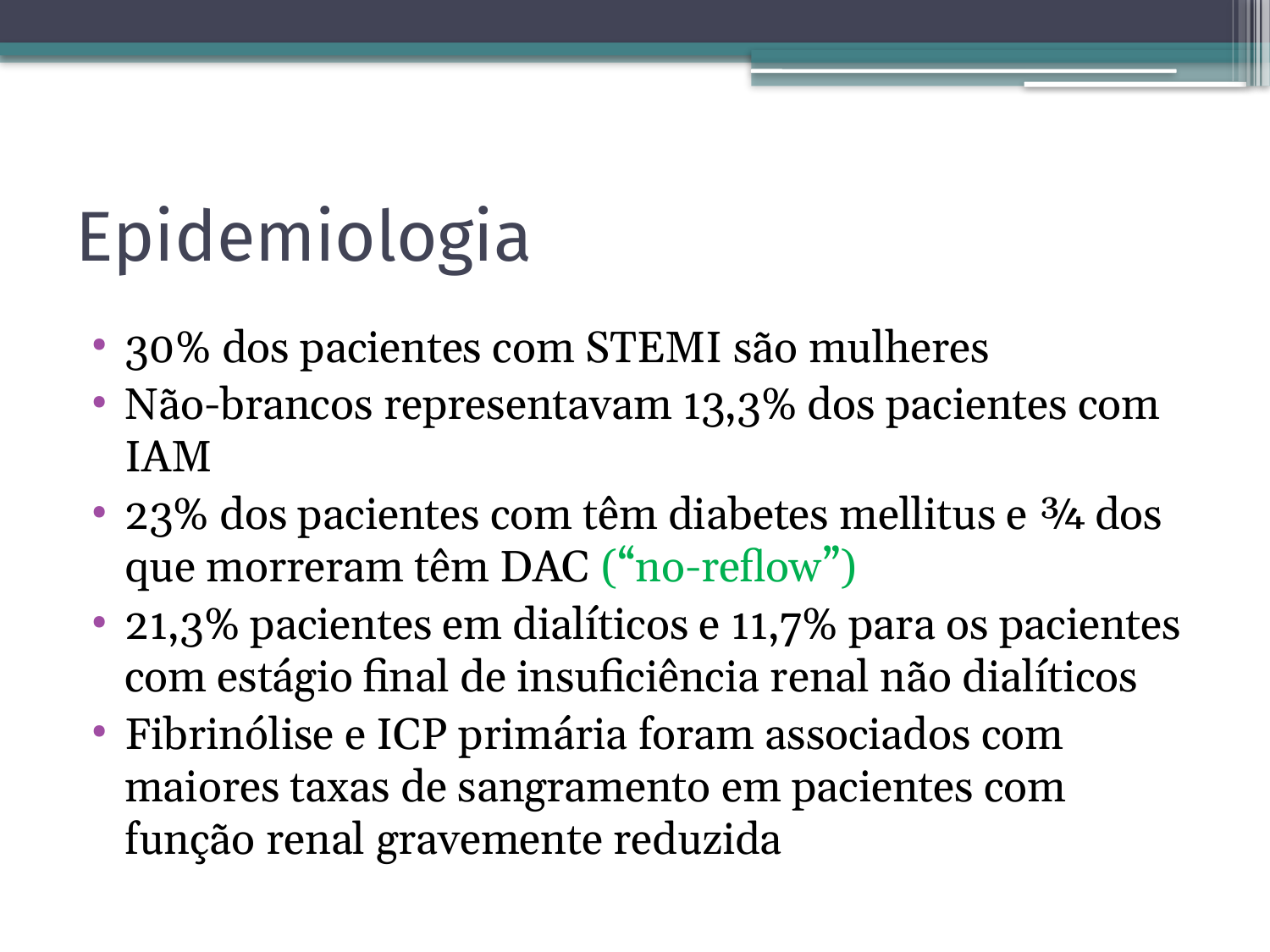

# Epidemiologia
30% dos pacientes com STEMI são mulheres
Não-brancos representavam 13,3% dos pacientes com IAM
23% dos pacientes com têm diabetes mellitus e ¾ dos que morreram têm DAC (“no-reflow”)
21,3% pacientes em dialíticos e 11,7% para os pacientes com estágio final de insuficiência renal não dialíticos
Fibrinólise e ICP primária foram associados com maiores taxas de sangramento em pacientes com função renal gravemente reduzida